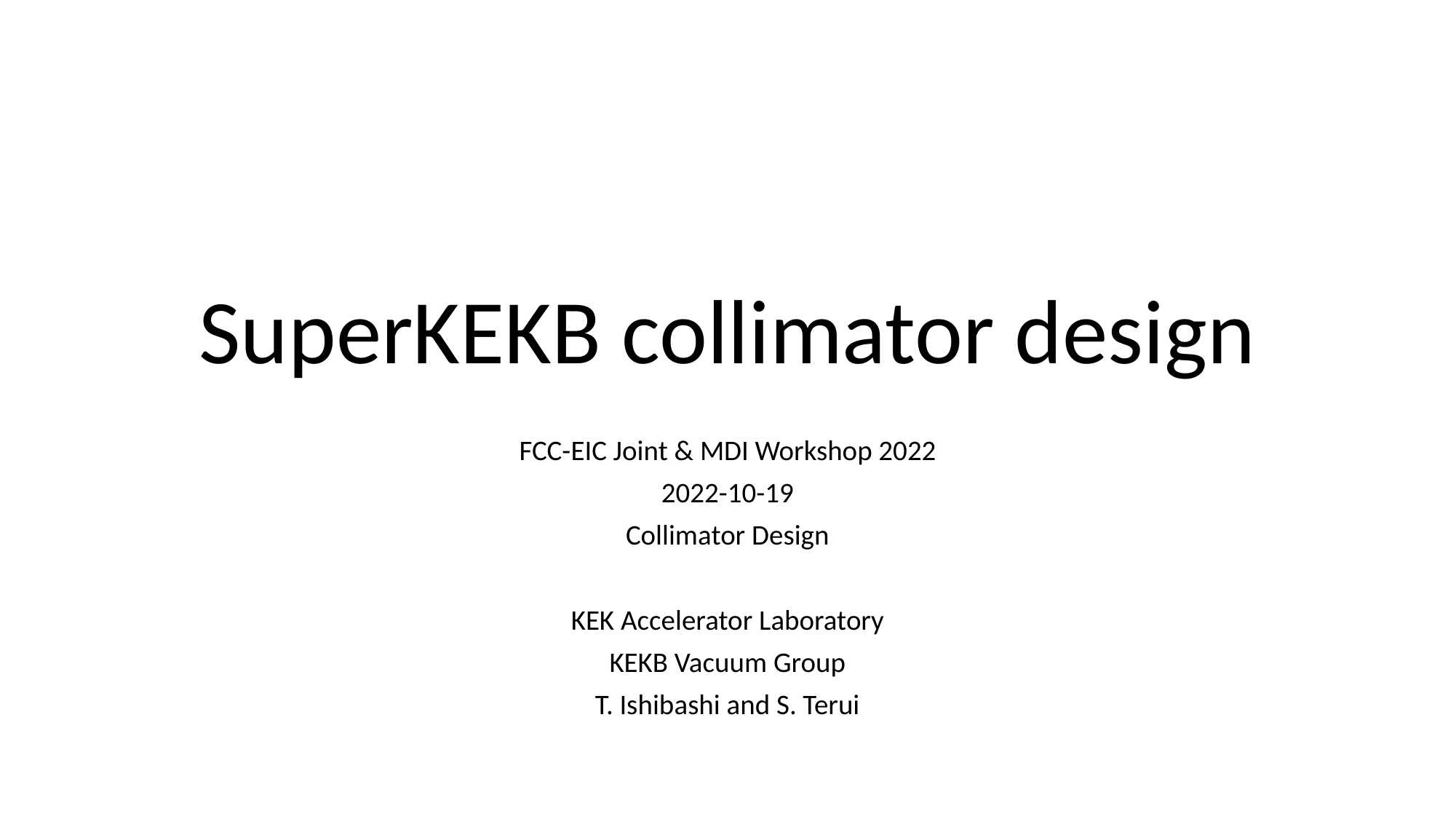

# SuperKEKB collimator design
FCC-EIC Joint & MDI Workshop 2022
2022-10-19
Collimator Design

KEK Accelerator Laboratory
KEKB Vacuum Group
T. Ishibashi and S. Terui